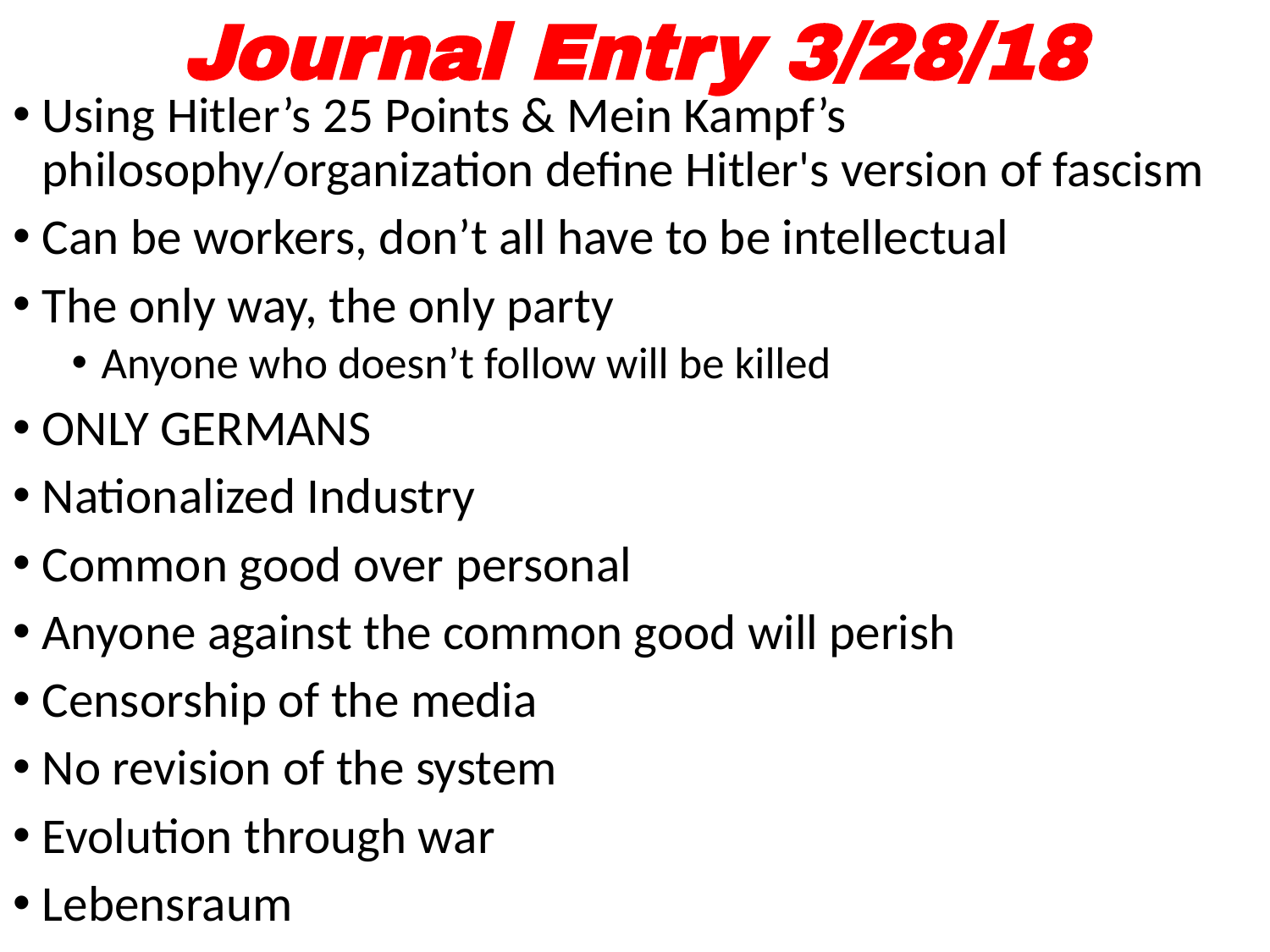

# Journal Entry 3/28/18
Using Hitler’s 25 Points & Mein Kampf’s philosophy/organization define Hitler's version of fascism
Can be workers, don’t all have to be intellectual
The only way, the only party
Anyone who doesn’t follow will be killed
ONLY GERMANS
Nationalized Industry
Common good over personal
Anyone against the common good will perish
Censorship of the media
No revision of the system
Evolution through war
Lebensraum